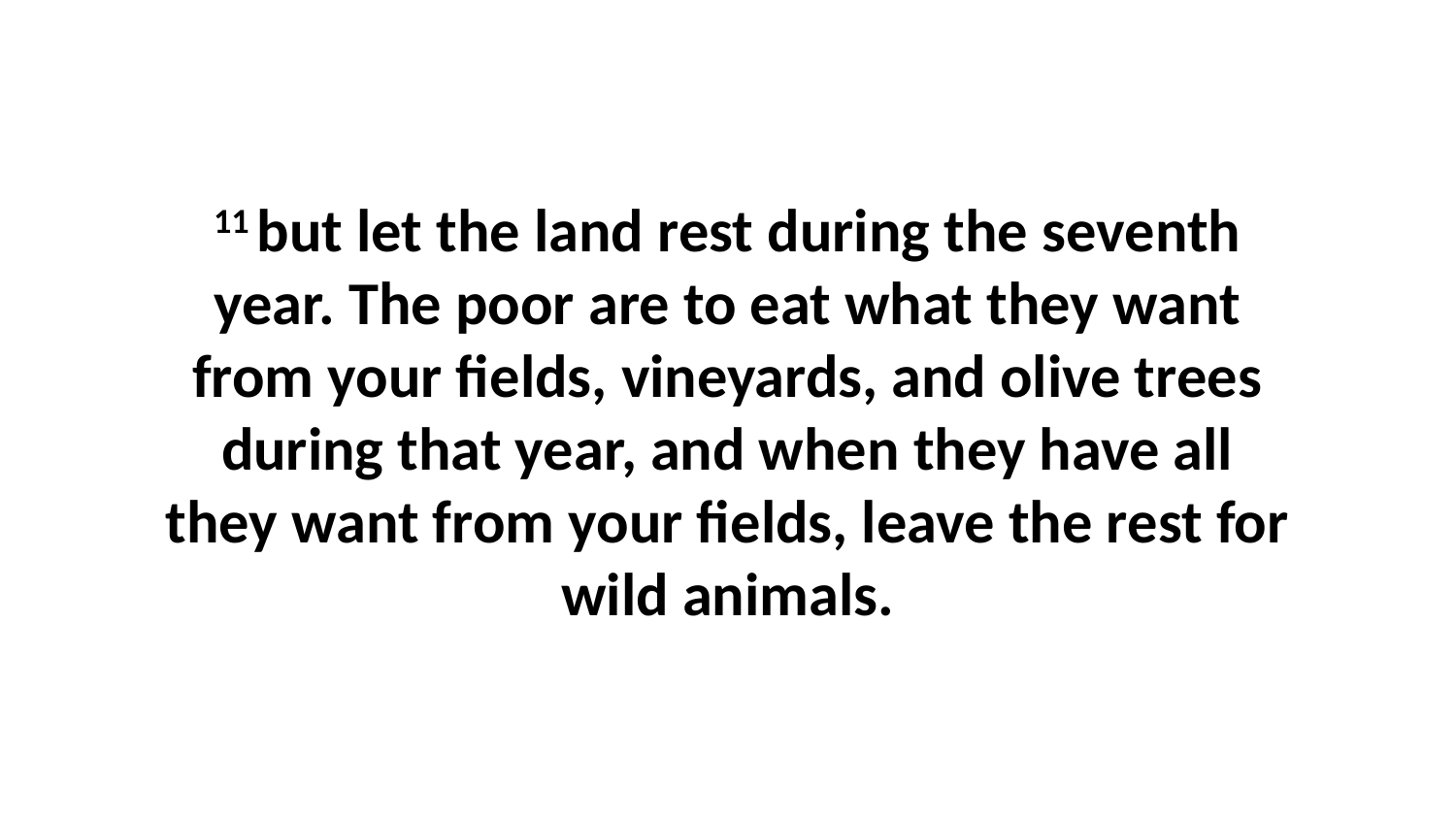

11 but let the land rest during the seventh year. The poor are to eat what they want from your fields, vineyards, and olive trees during that year, and when they have all they want from your fields, leave the rest for wild animals.